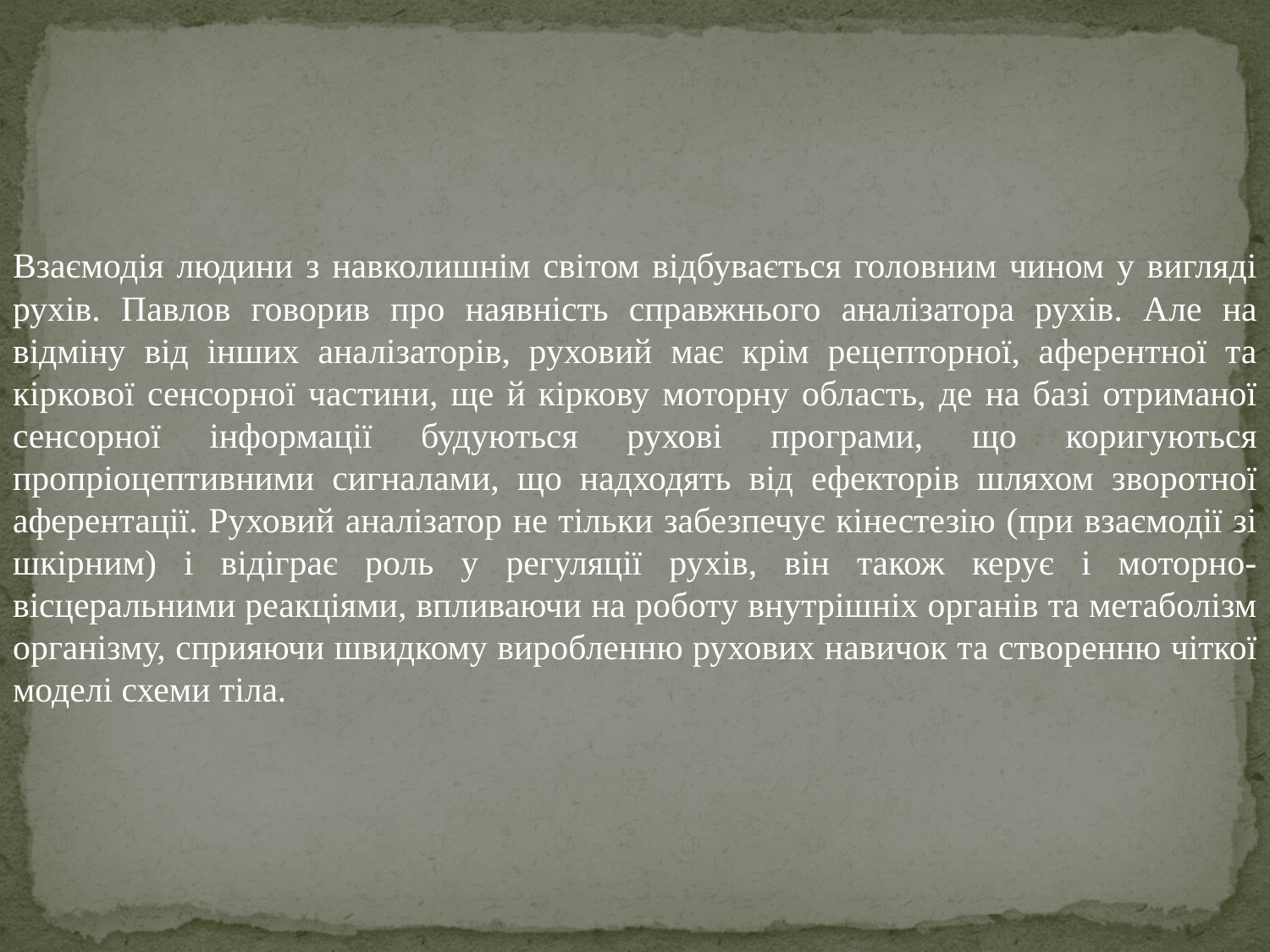

Взаємодія людини з навколишнім світом відбувається головним чином у вигляді рухів. Павлов говорив про наявність справжнього аналізатора рухів. Але на відміну від інших аналізаторів, руховий має крім рецепторної, аферентної та кіркової сенсорної частини, ще й кіркову моторну область, де на базі отриманої сенсорної інформації будуються рухові програми, що коригуються пропріоцептивними сигналами, що надходять від ефекторів шляхом зворотної аферентації. Руховий аналізатор не тільки забезпечує кінестезію (при взаємодії зі шкірним) і відіграє роль у регуляції рухів, він також керує і моторно-вісцеральними реакціями, впливаючи на роботу внутрішніх органів та метаболізм організму, сприяючи швидкому виробленню рухових навичок та створенню чіткої моделі схеми тіла.